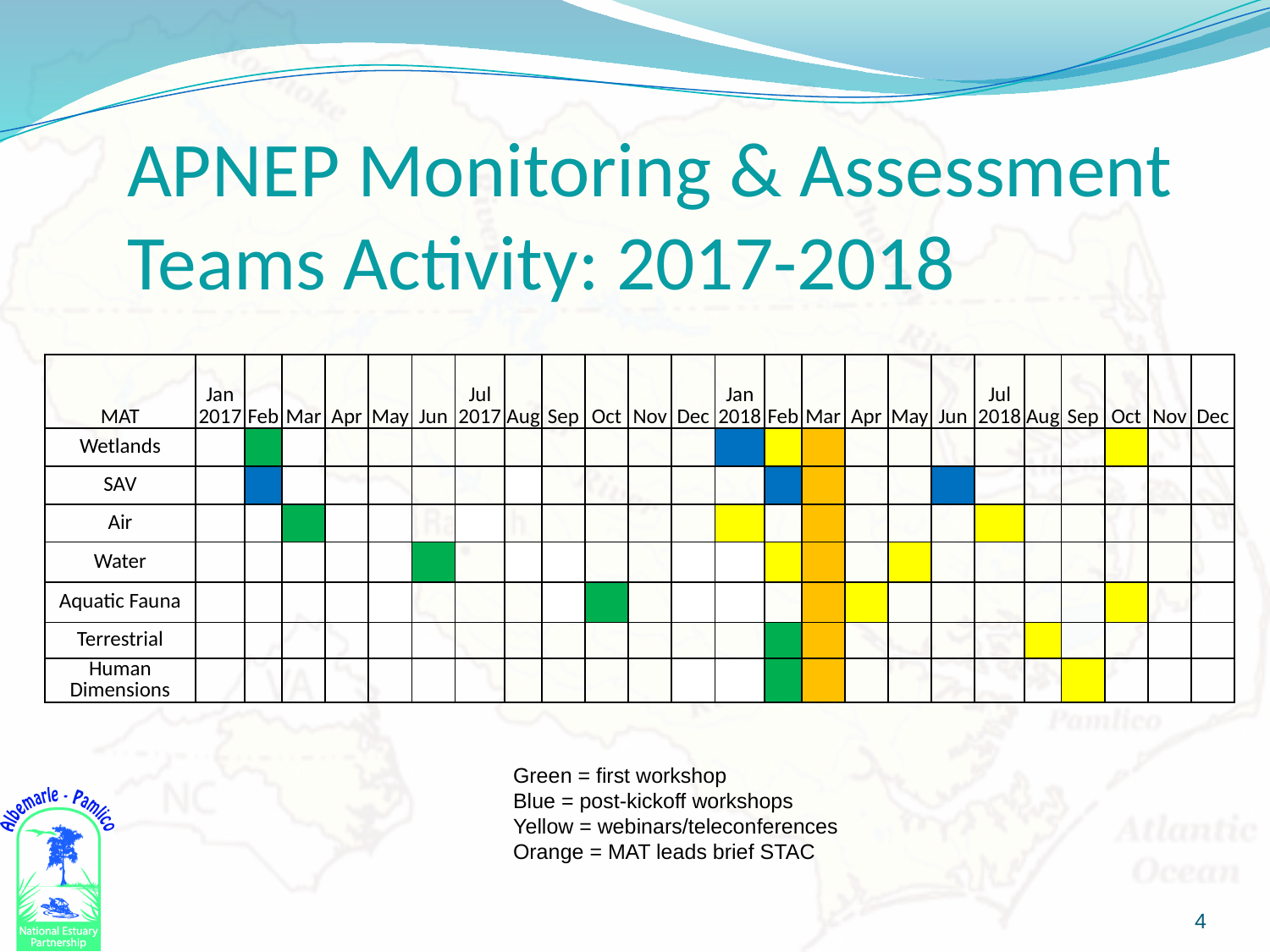

APNEP Monitoring & Assessment Teams Activity: 2017-2018
| MAT | Jan 2017 | Feb | Mar | Apr | May | Jun | Jul 2017 | Aug | Sep | Oct | Nov | Dec | Jan 2018 | Feb | Mar | Apr | May | Jun | Jul 2018 | Aug | Sep | Oct | Nov | Dec |
| --- | --- | --- | --- | --- | --- | --- | --- | --- | --- | --- | --- | --- | --- | --- | --- | --- | --- | --- | --- | --- | --- | --- | --- | --- |
| Wetlands |  |  |  |  |  |  |  |  |  |  |  |  |  |  |  |  |  |  |  |  |  |  |  |  |
| SAV |  |  |  |  |  |  |  |  |  |  |  |  |  |  |  |  |  |  |  |  |  |  |  |  |
| Air |  |  |  |  |  |  |  |  |  |  |  |  |  |  |  |  |  |  |  |  |  |  |  |  |
| Water |  |  |  |  |  |  |  |  |  |  |  |  |  |  |  |  |  |  |  |  |  |  |  |  |
| Aquatic Fauna |  |  |  |  |  |  |  |  |  |  |  |  |  |  |  |  |  |  |  |  |  |  |  |  |
| Terrestrial |  |  |  |  |  |  |  |  |  |  |  |  |  |  |  |  |  |  |  |  |  |  |  |  |
| Human Dimensions |  |  |  |  |  |  |  |  |  |  |  |  |  |  |  |  |  |  |  |  |  |  |  |  |
Green = first workshop
Blue = post-kickoff workshops
Yellow = webinars/teleconferences
Orange = MAT leads brief STAC
4